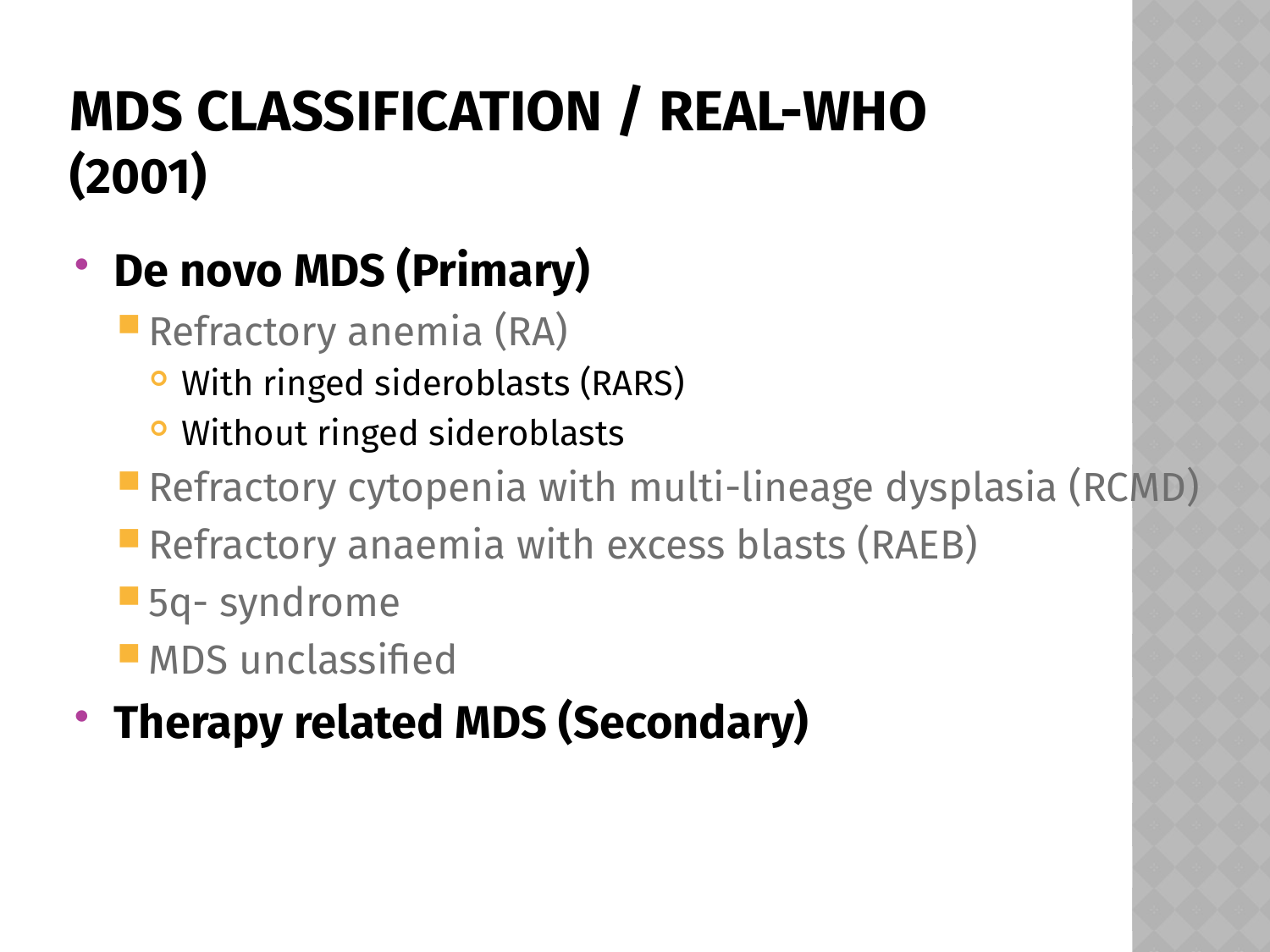

# MDS Classification / REAL-WHO (2001)

De novo MDS (Primary)
Refractory anemia (RA)
With ringed sideroblasts (RARS)
Without ringed sideroblasts
Refractory cytopenia with multi-lineage dysplasia (RCMD)
Refractory anaemia with excess blasts (RAEB)
5q- syndrome
MDS unclassified
Therapy related MDS (Secondary)